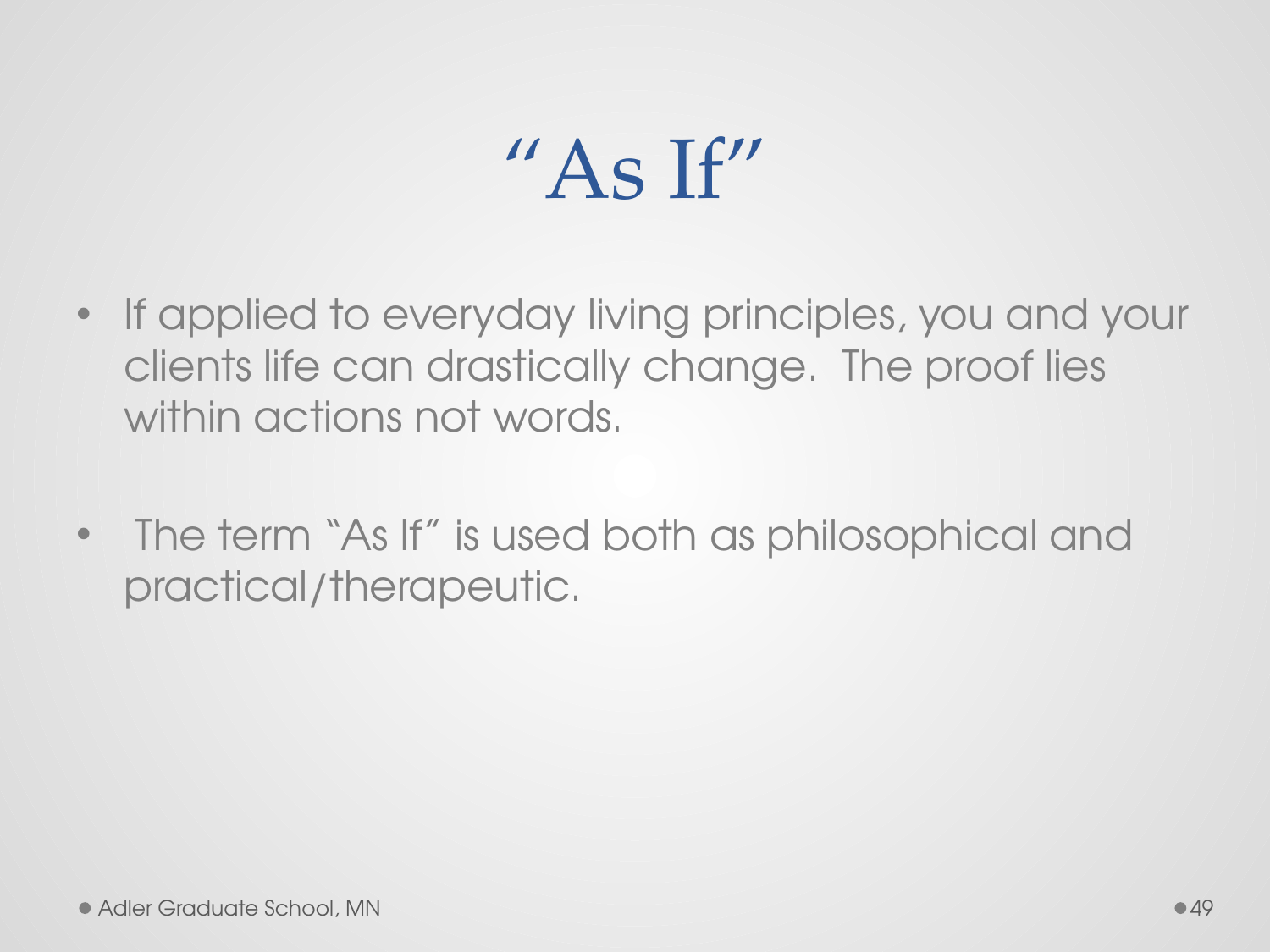

# “As If”

If applied to everyday living principles, you and your clients life can drastically change.  The proof lies within actions not words.

 The term “As If” is used both as philosophical and practical/therapeutic.

Adler Graduate School, MN
49